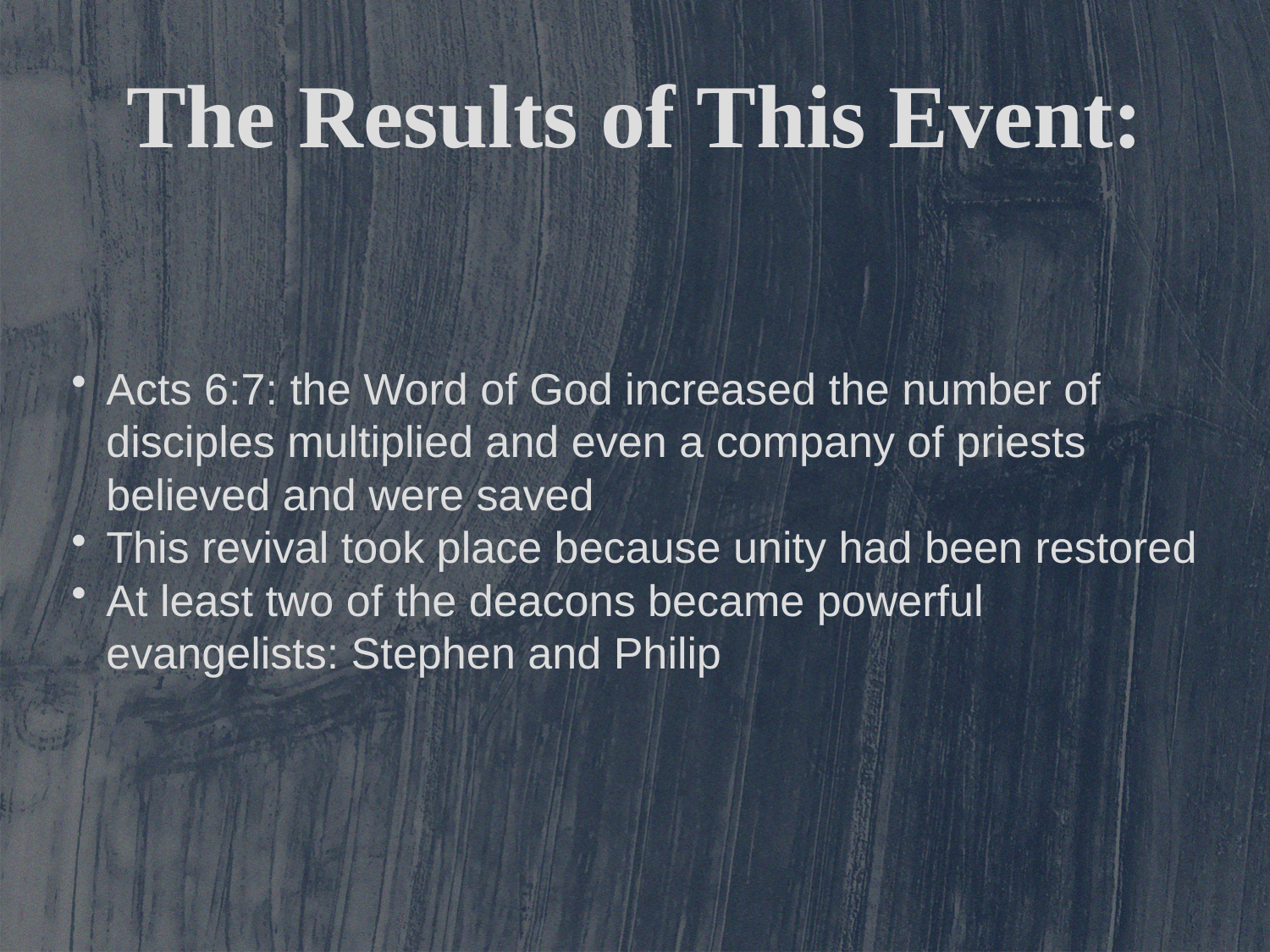

The Results of This Event:
Acts 6:7: the Word of God increased the number of disciples multiplied and even a company of priests believed and were saved
This revival took place because unity had been restored
At least two of the deacons became powerful evangelists: Stephen and Philip